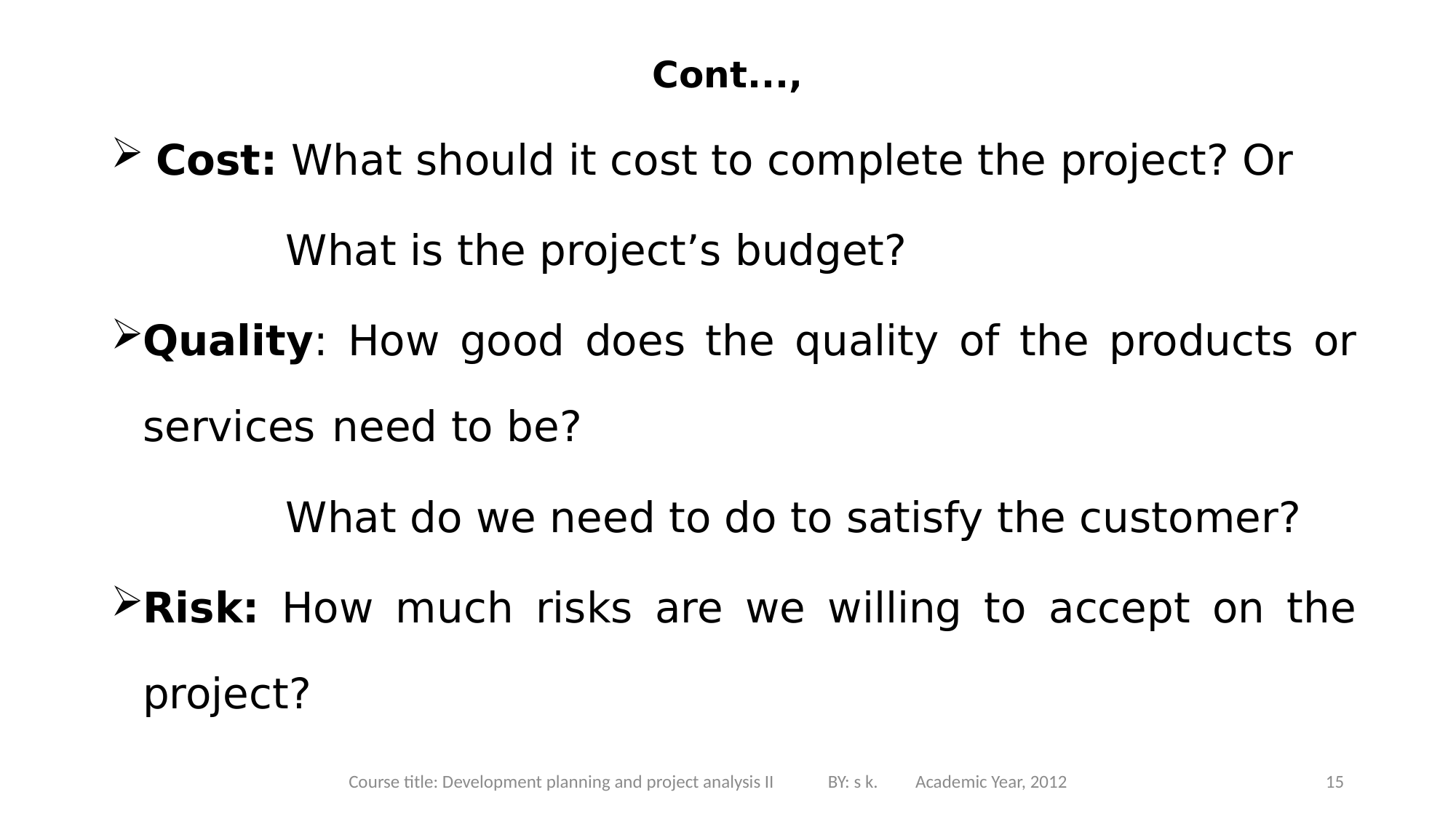

# Cont...,
 Cost: What should it cost to complete the project? Or
             What is the project’s budget?
Quality: How good does the quality of the products or services 		need to be?
             What do we need to do to satisfy the customer?
Risk: How much risks are we willing to accept on the project?

Course title: Development planning and project analysis II             BY: s k.         Academic Year, 2012
15